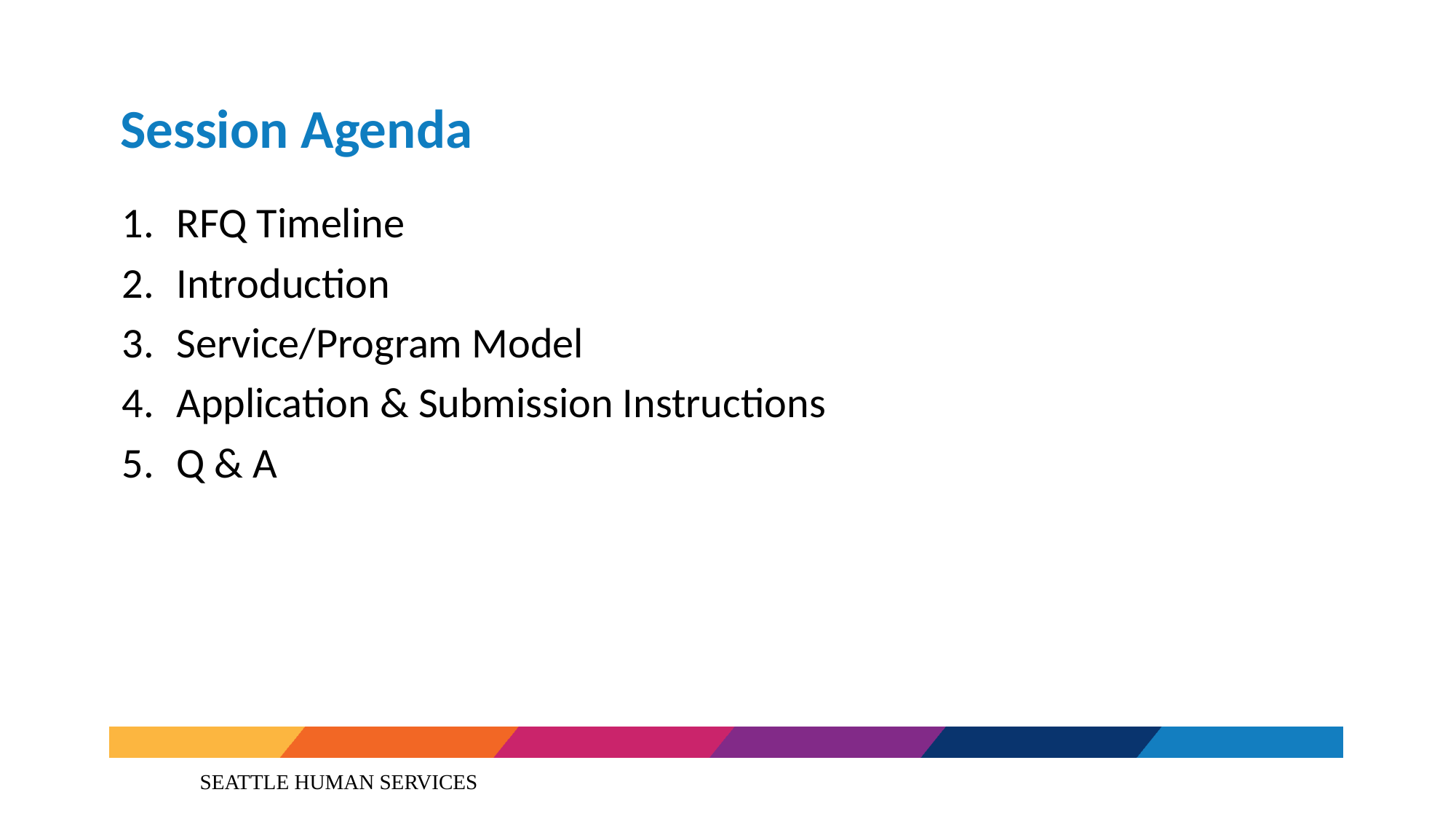

# Session Agenda

### Chart

| Category |
|---|
RFQ Timeline
Introduction
Service/Program Model
Application & Submission Instructions
Q & A
SEATTLE HUMAN SERVICES
7